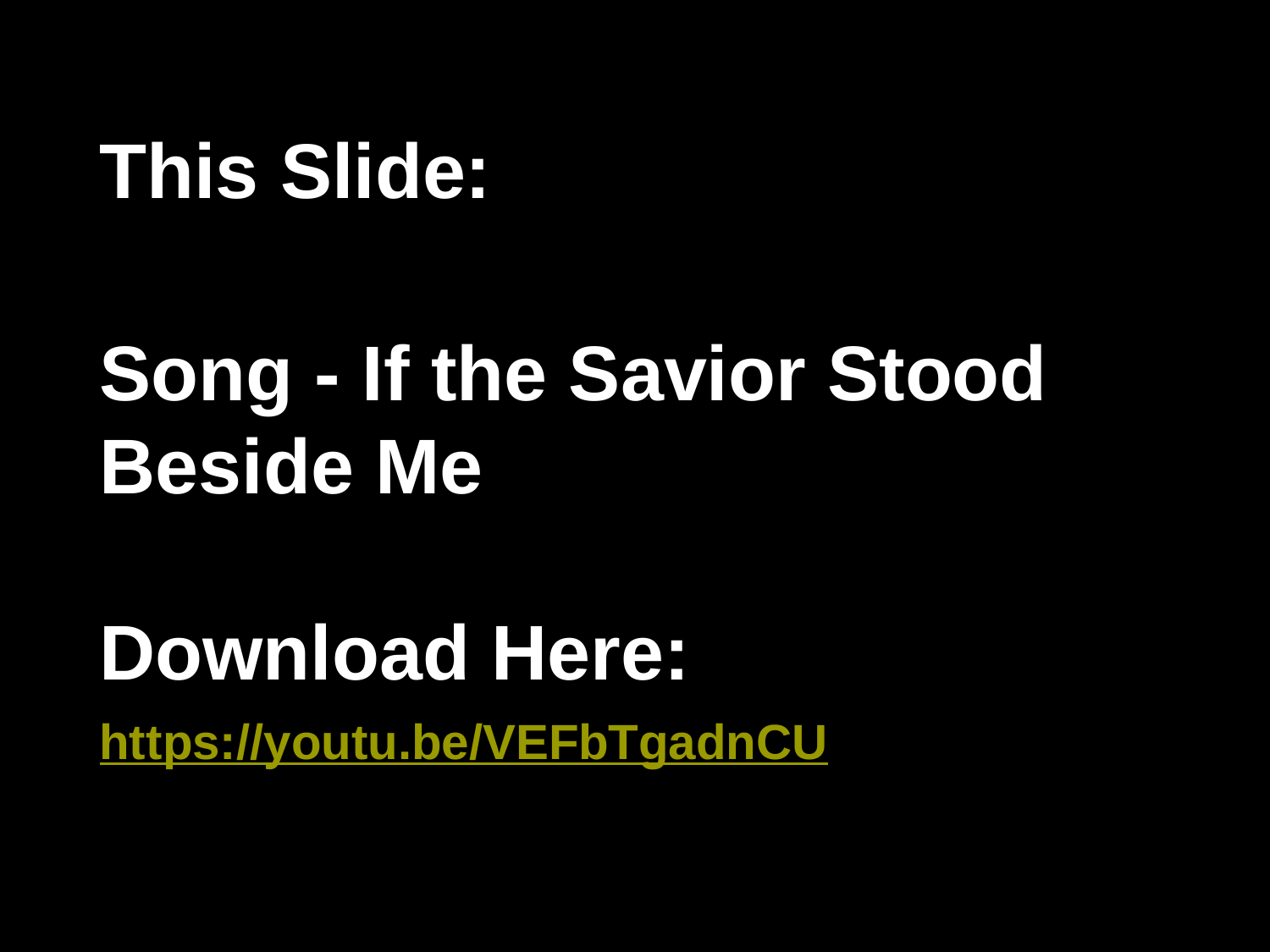

This Slide:
Song - If the Savior Stood Beside Me
Download Here:
https://youtu.be/VEFbTgadnCU